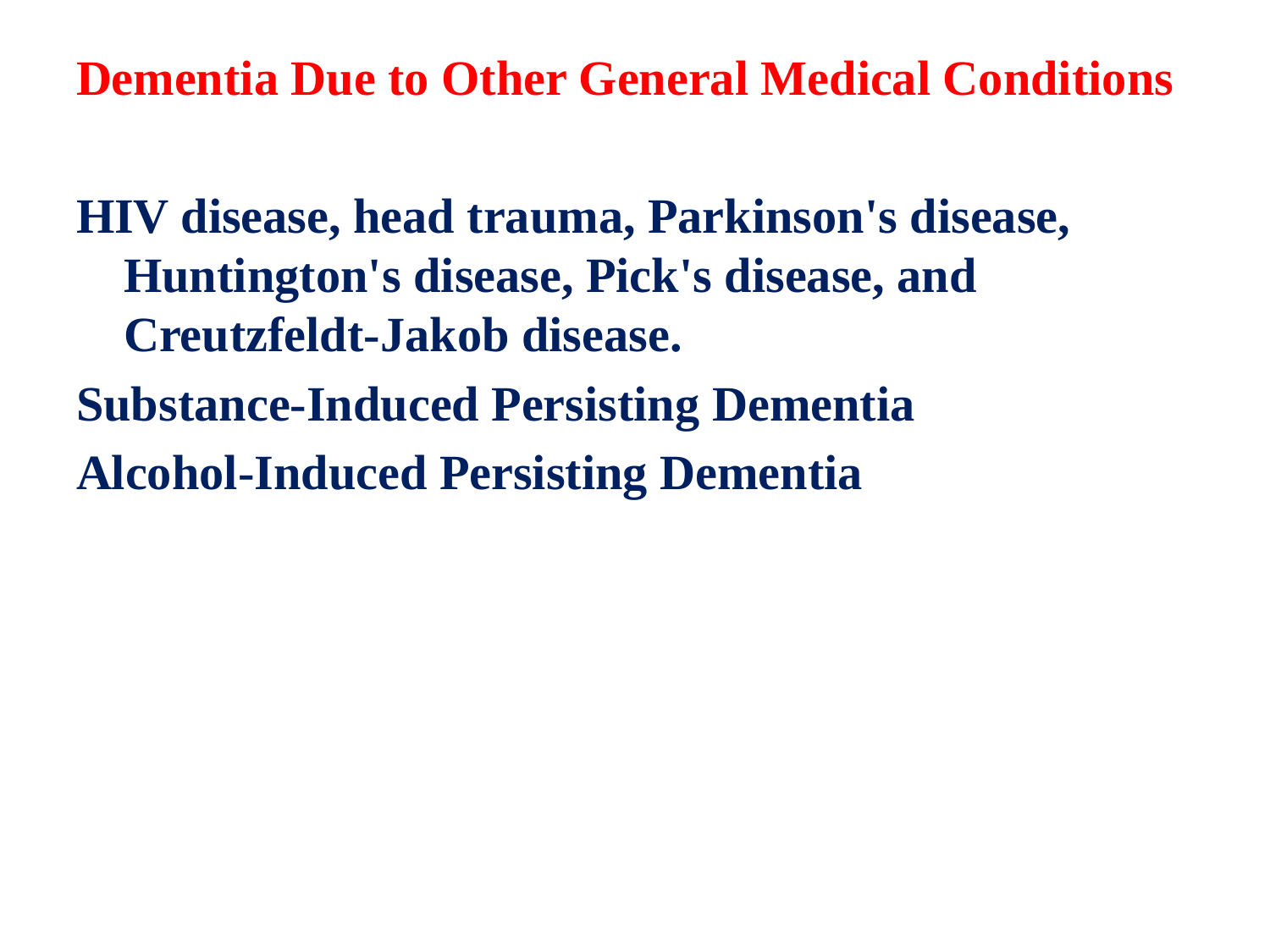

Dementia Due to Other General Medical Conditions

HIV disease, head trauma, Parkinson's disease, Huntington's disease, Pick's disease, and Creutzfeldt-Jakob disease.
Substance-Induced Persisting Dementia
Alcohol-Induced Persisting Dementia